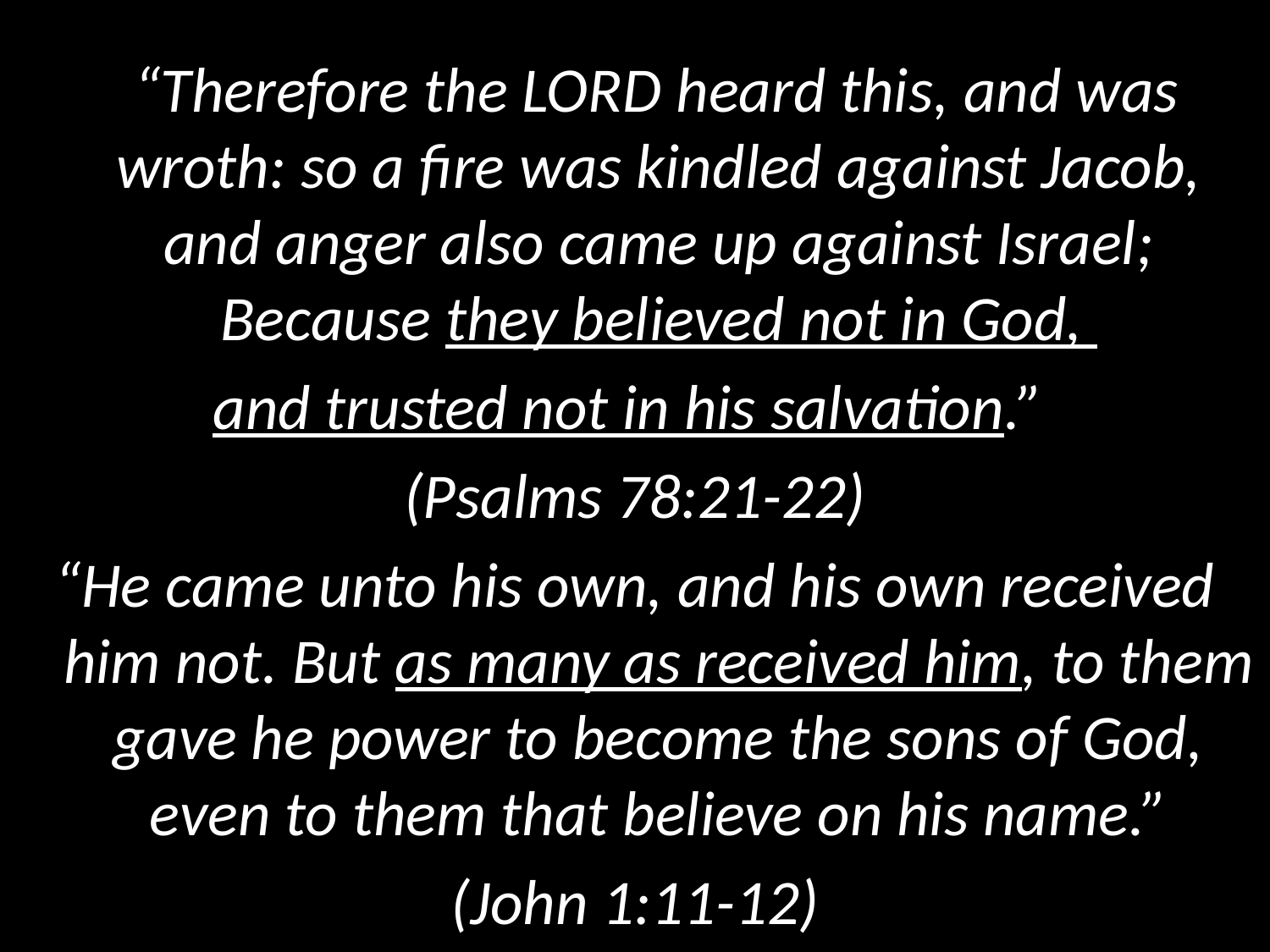

“Therefore the LORD heard this, and was wroth: so a fire was kindled against Jacob, and anger also came up against Israel; Because they believed not in God,
and trusted not in his salvation.”
(Psalms 78:21-22)
“He came unto his own, and his own received him not. But as many as received him, to them gave he power to become the sons of God, even to them that believe on his name.”
 (John 1:11-12)